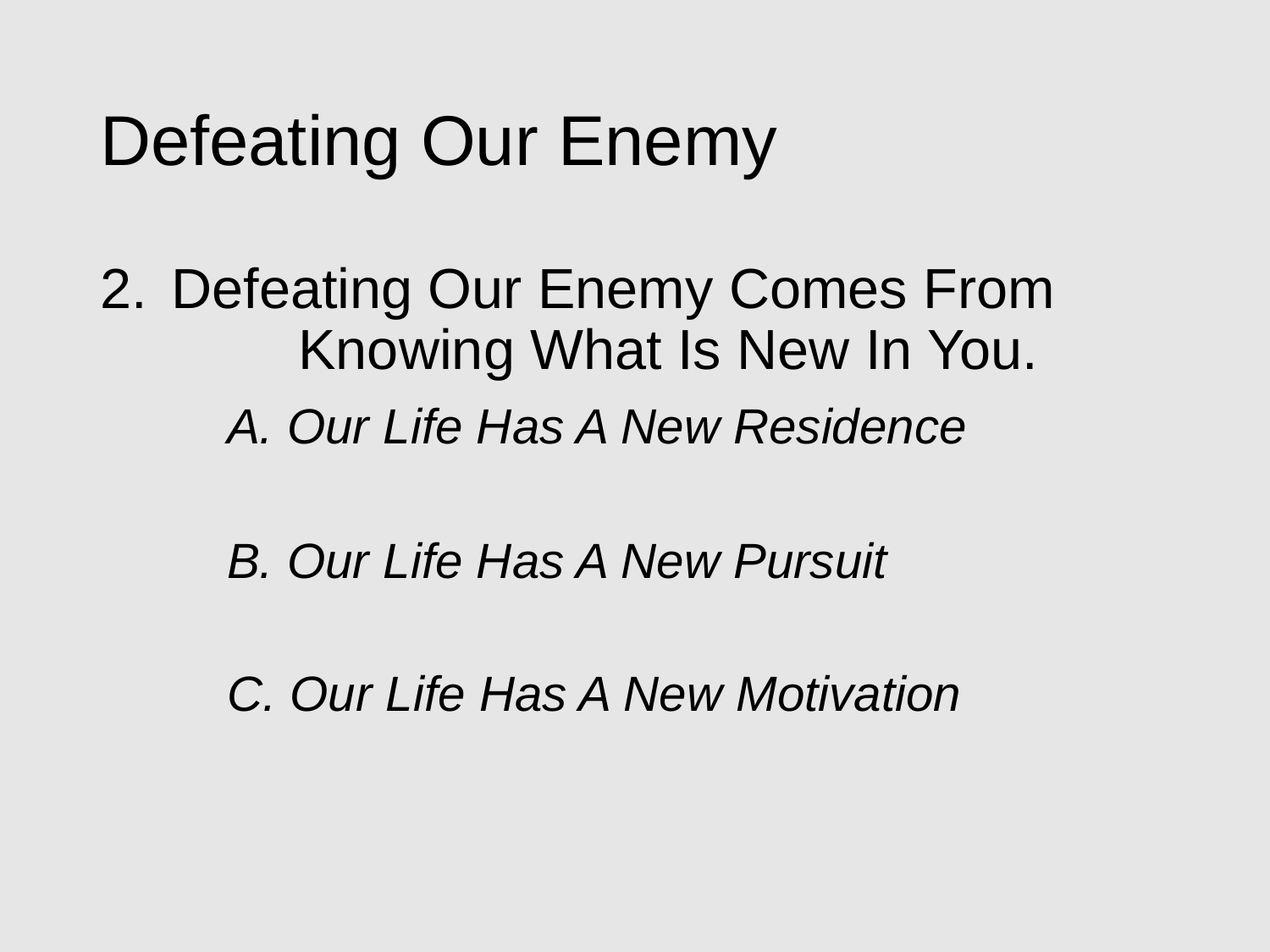

# Defeating Our Enemy
Defeating Our Enemy Comes From   	Knowing What Is New In You.
	A. Our Life Has A New Residence

	B. Our Life Has A New Pursuit

	C. Our Life Has A New Motivation